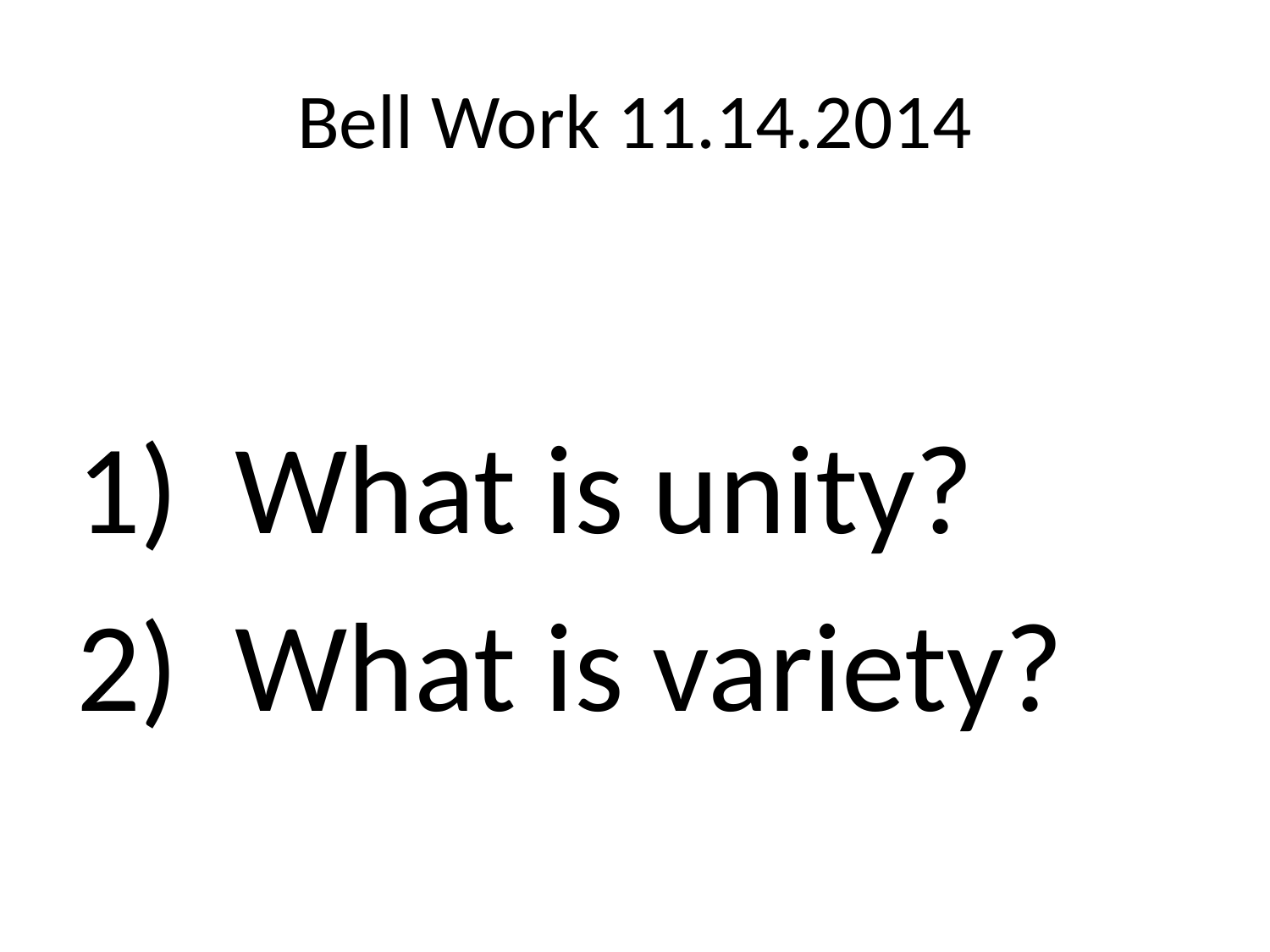

# Bell Work 11.14.2014

What is unity?
What is variety?